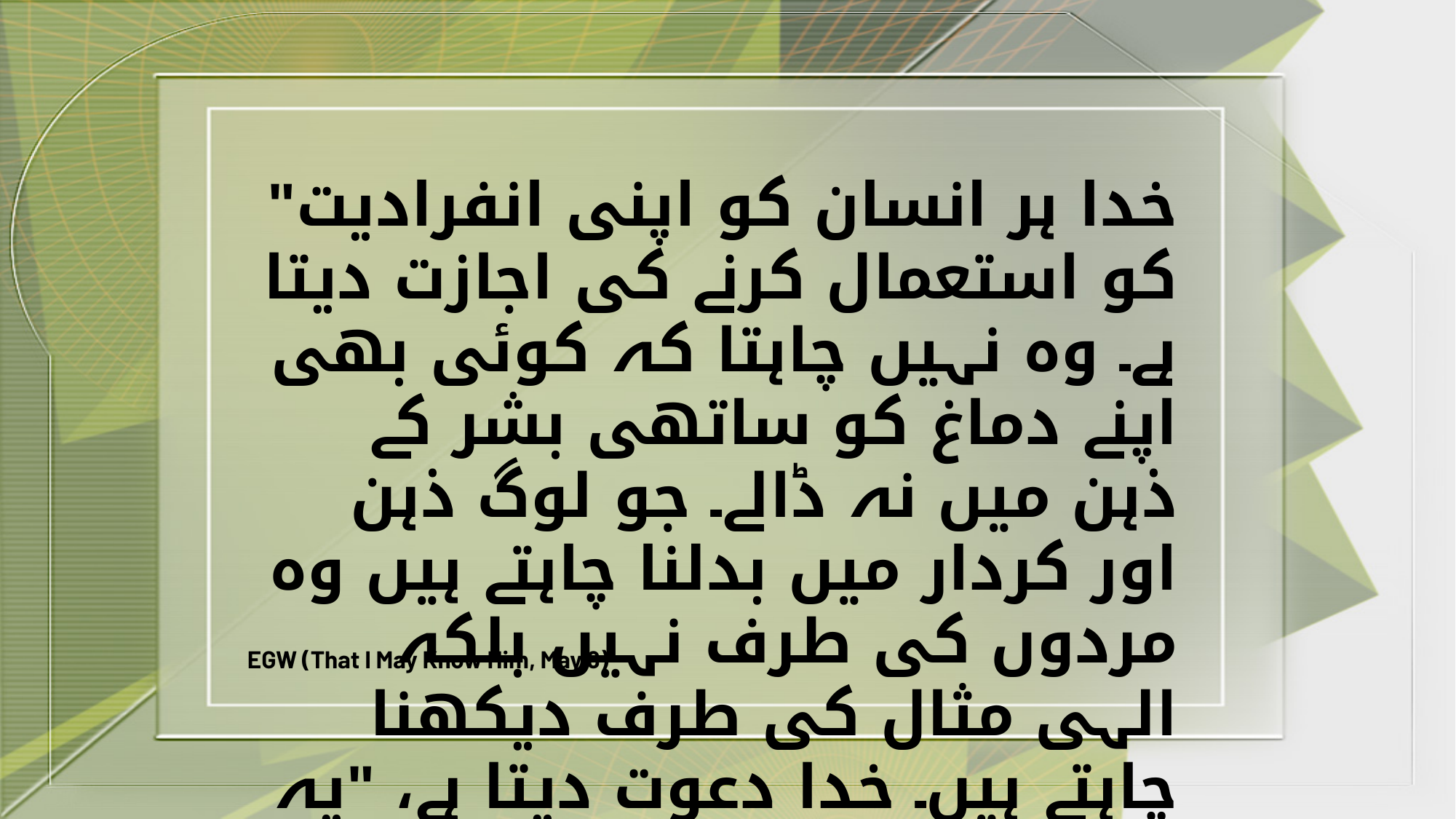

"خدا ہر انسان کو اپنی انفرادیت کو استعمال کرنے کی اجازت دیتا ہے۔ وہ نہیں چاہتا کہ کوئی بھی اپنے دماغ کو ساتھی بشر کے ذہن میں نہ ڈالے۔ جو لوگ ذہن اور کردار میں بدلنا چاہتے ہیں وہ مردوں کی طرف نہیں بلکہ الہی مثال کی طرف دیکھنا چاہتے ہیں۔ خدا دعوت دیتا ہے، "یہ ذہن تم میں رہنے دو، جو مسیح  میں بھی تھا۔" تبدیلی اور تبدیلی سے انسانوں کو مسیح کا ذہن حاصل کرنا ہے"
EGW (That I May Know Him, May 8)